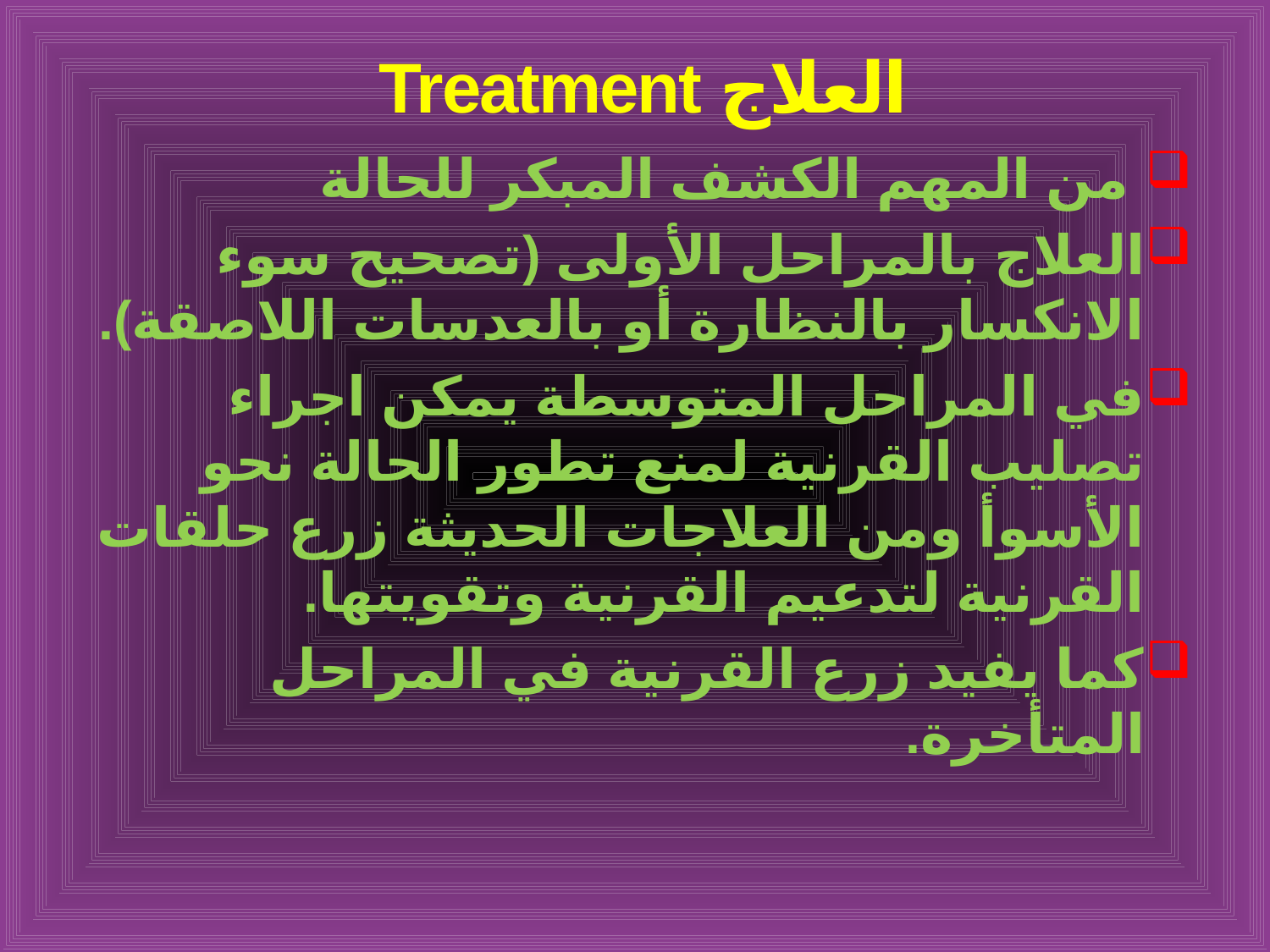

# العلاج Treatment
 من المهم الكشف المبكر للحالة
العلاج بالمراحل الأولى (تصحيح سوء الانكسار بالنظارة أو بالعدسات اللاصقة).
في المراحل المتوسطة يمكن اجراء تصليب القرنية لمنع تطور الحالة نحو الأسوأ ومن العلاجات الحديثة زرع حلقات القرنية لتدعيم القرنية وتقويتها.
كما يفيد زرع القرنية في المراحل المتأخرة.